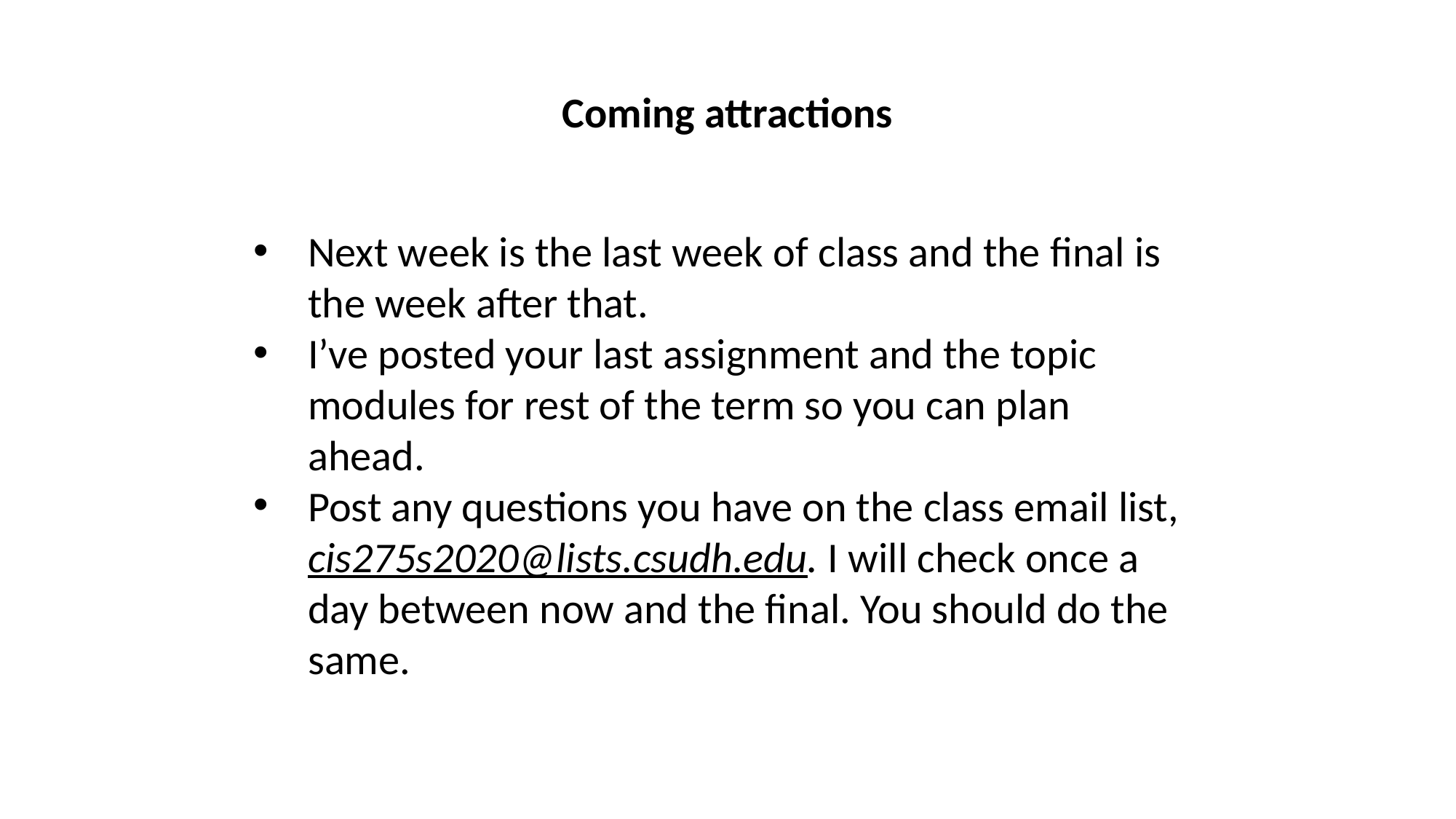

Coming attractions
Next week is the last week of class and the final is the week after that.
I’ve posted your last assignment and the topic modules for rest of the term so you can plan ahead.
Post any questions you have on the class email list, cis275s2020@lists.csudh.edu. I will check once a day between now and the final. You should do the same.